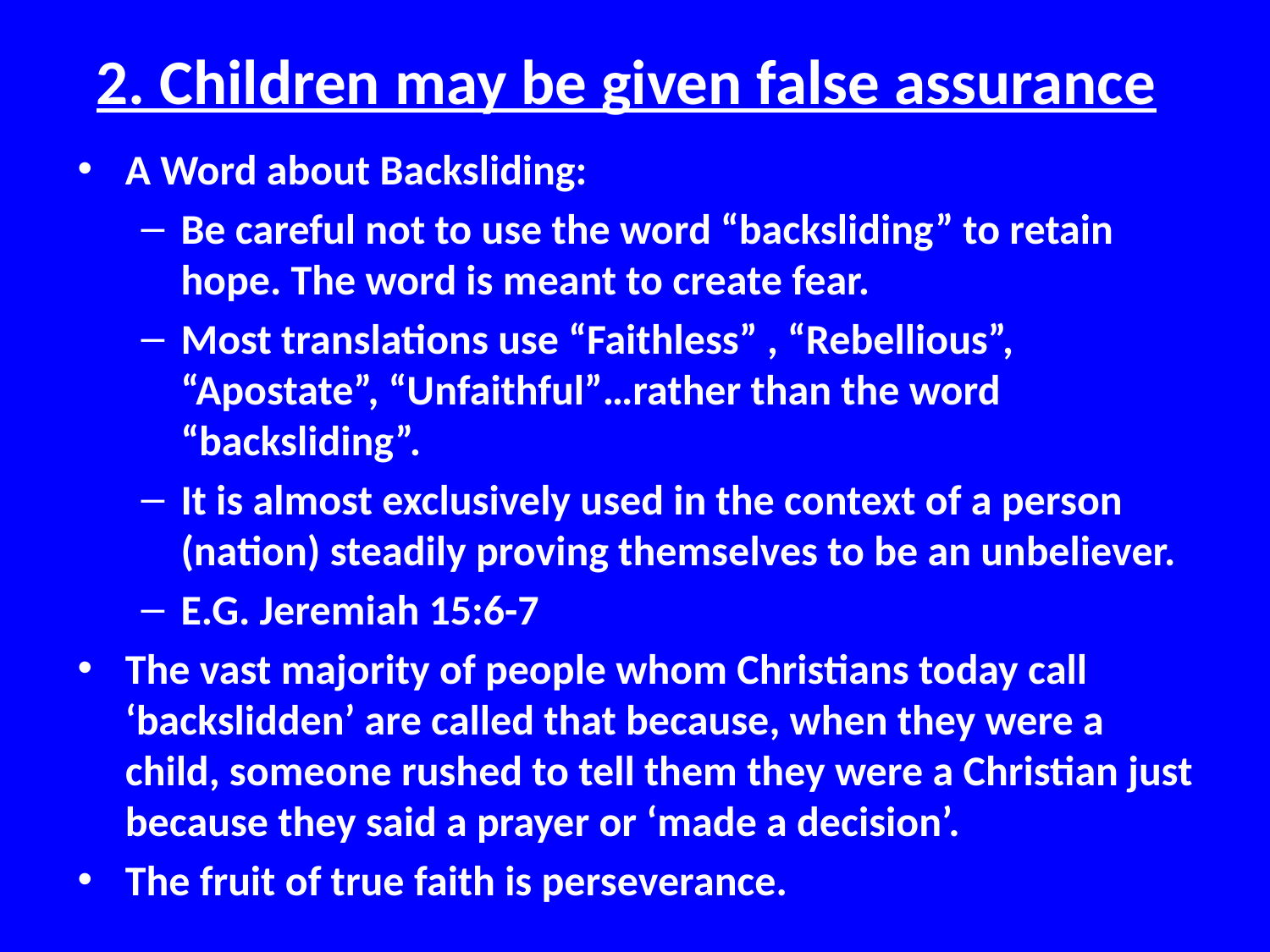

# 2. Children may be given false assurance
A Word about Backsliding:
Be careful not to use the word “backsliding” to retain hope. The word is meant to create fear.
Most translations use “Faithless” , “Rebellious”, “Apostate”, “Unfaithful”…rather than the word “backsliding”.
It is almost exclusively used in the context of a person (nation) steadily proving themselves to be an unbeliever.
E.G. Jeremiah 15:6-7
The vast majority of people whom Christians today call ‘backslidden’ are called that because, when they were a child, someone rushed to tell them they were a Christian just because they said a prayer or ‘made a decision’.
The fruit of true faith is perseverance.